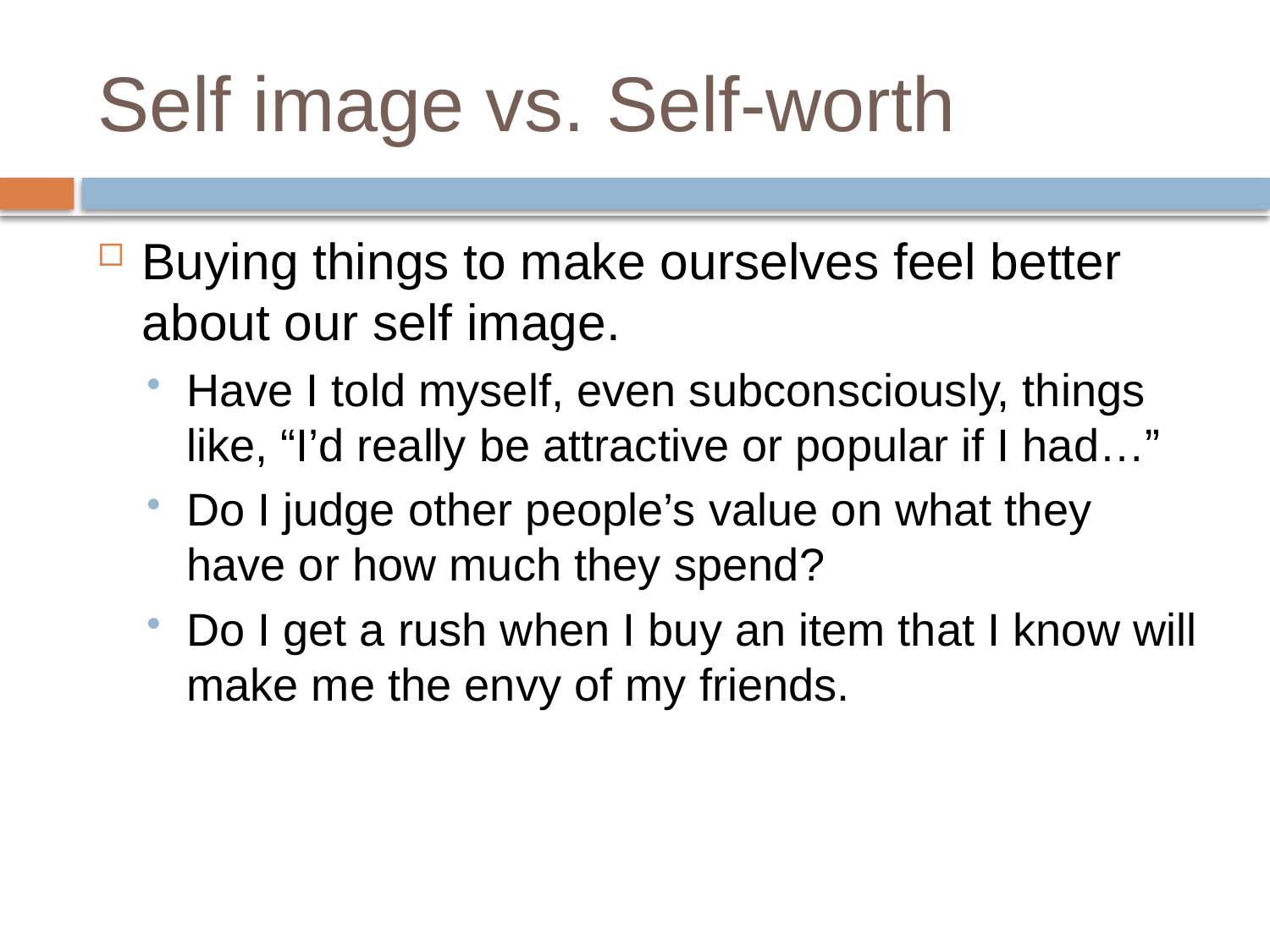

# Self image vs. Self-worth
Buying things to make ourselves feel better about our self image.
Have I told myself, even subconsciously, things  like, “I’d really be attractive or popular if I had…”
Do I judge other people’s value on what they have or how much they spend?
Do I get a rush when I buy an item that I know will make me the envy of my friends.